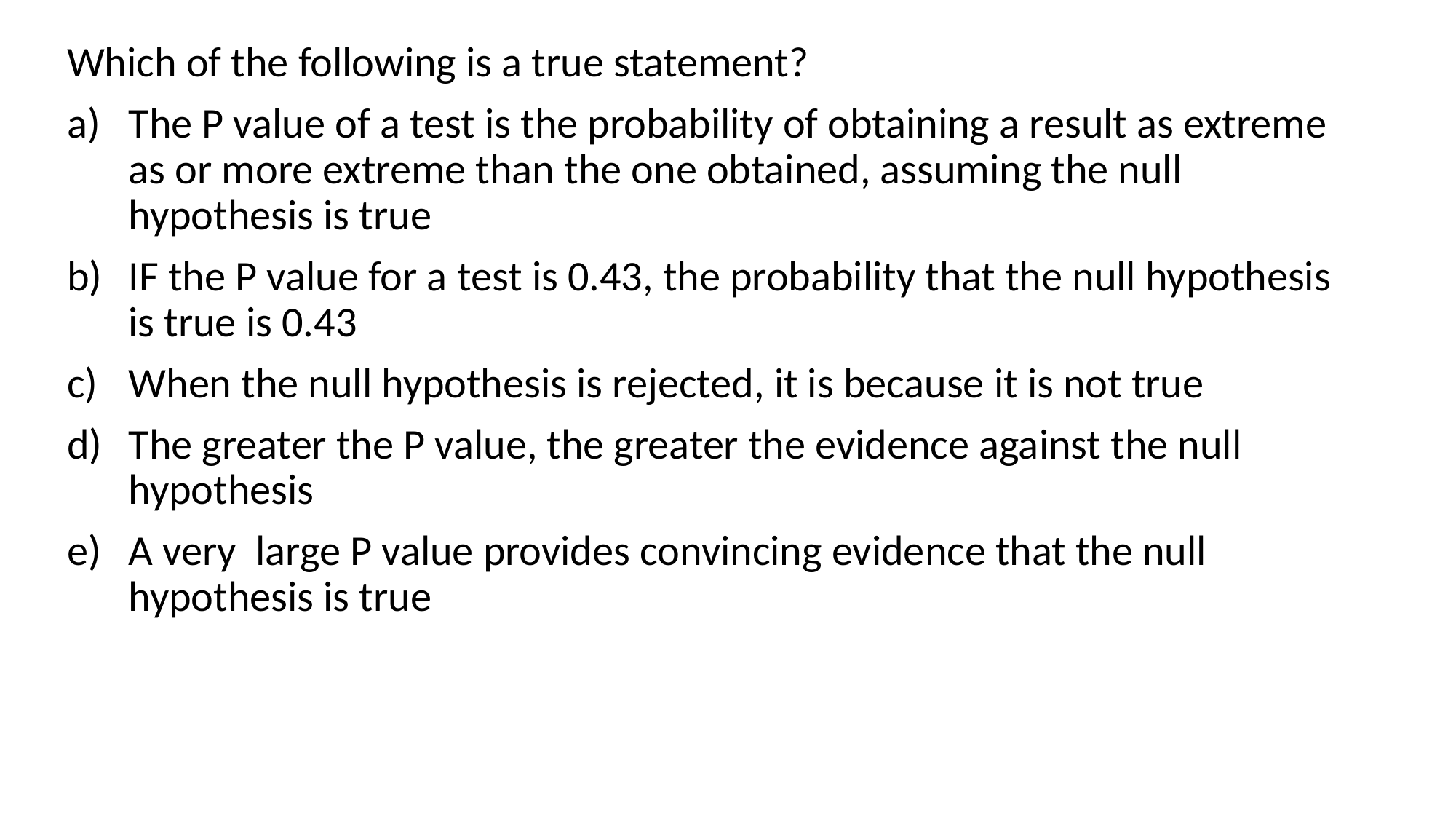

Which of the following is a true statement?
The P value of a test is the probability of obtaining a result as extreme as or more extreme than the one obtained, assuming the null hypothesis is true
IF the P value for a test is 0.43, the probability that the null hypothesis is true is 0.43
When the null hypothesis is rejected, it is because it is not true
The greater the P value, the greater the evidence against the null hypothesis
A very  large P value provides convincing evidence that the null hypothesis is true